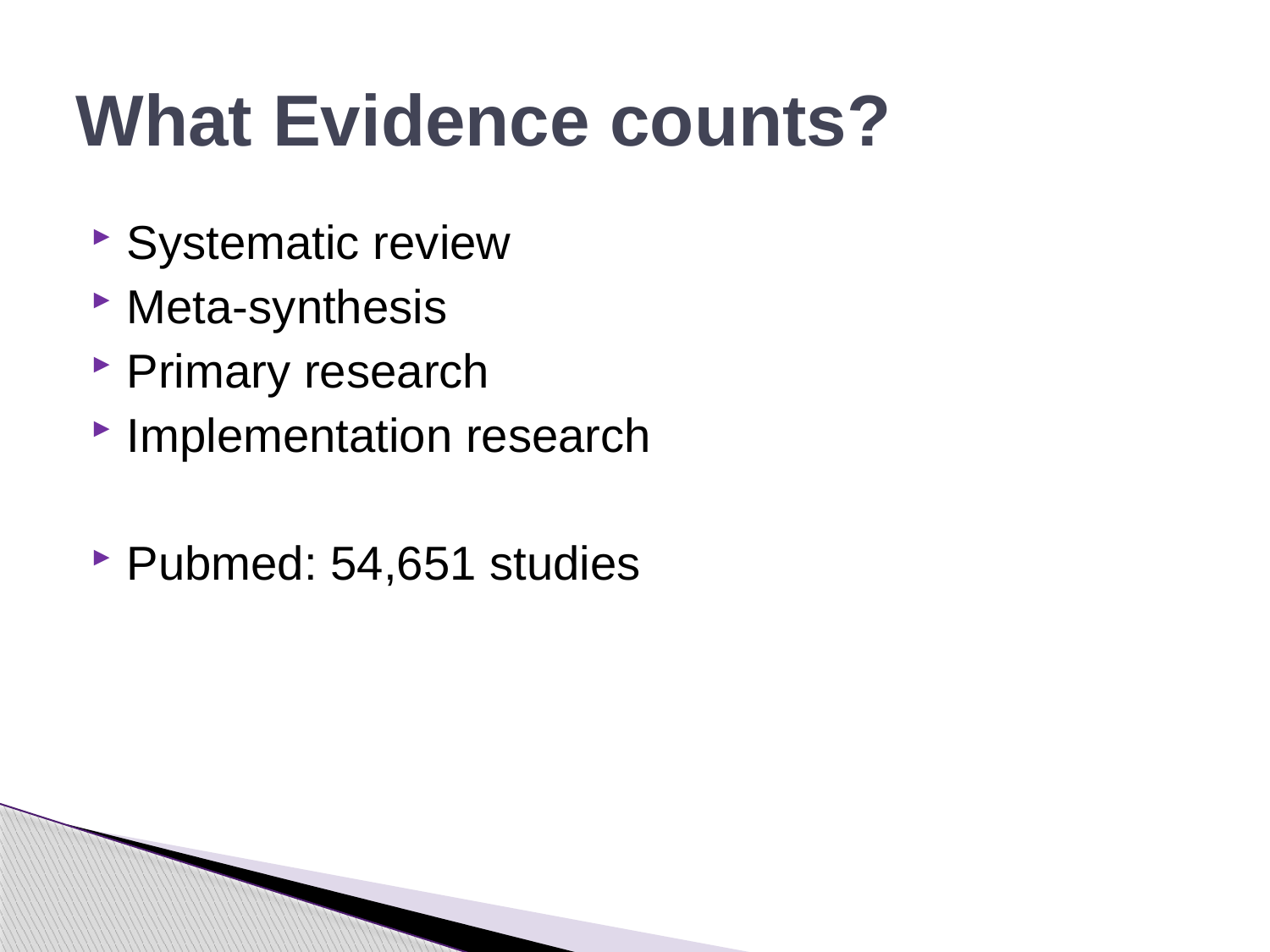

# What Evidence counts?
Systematic review
Meta-synthesis
Primary research
Implementation research

Pubmed: 54,651 studies